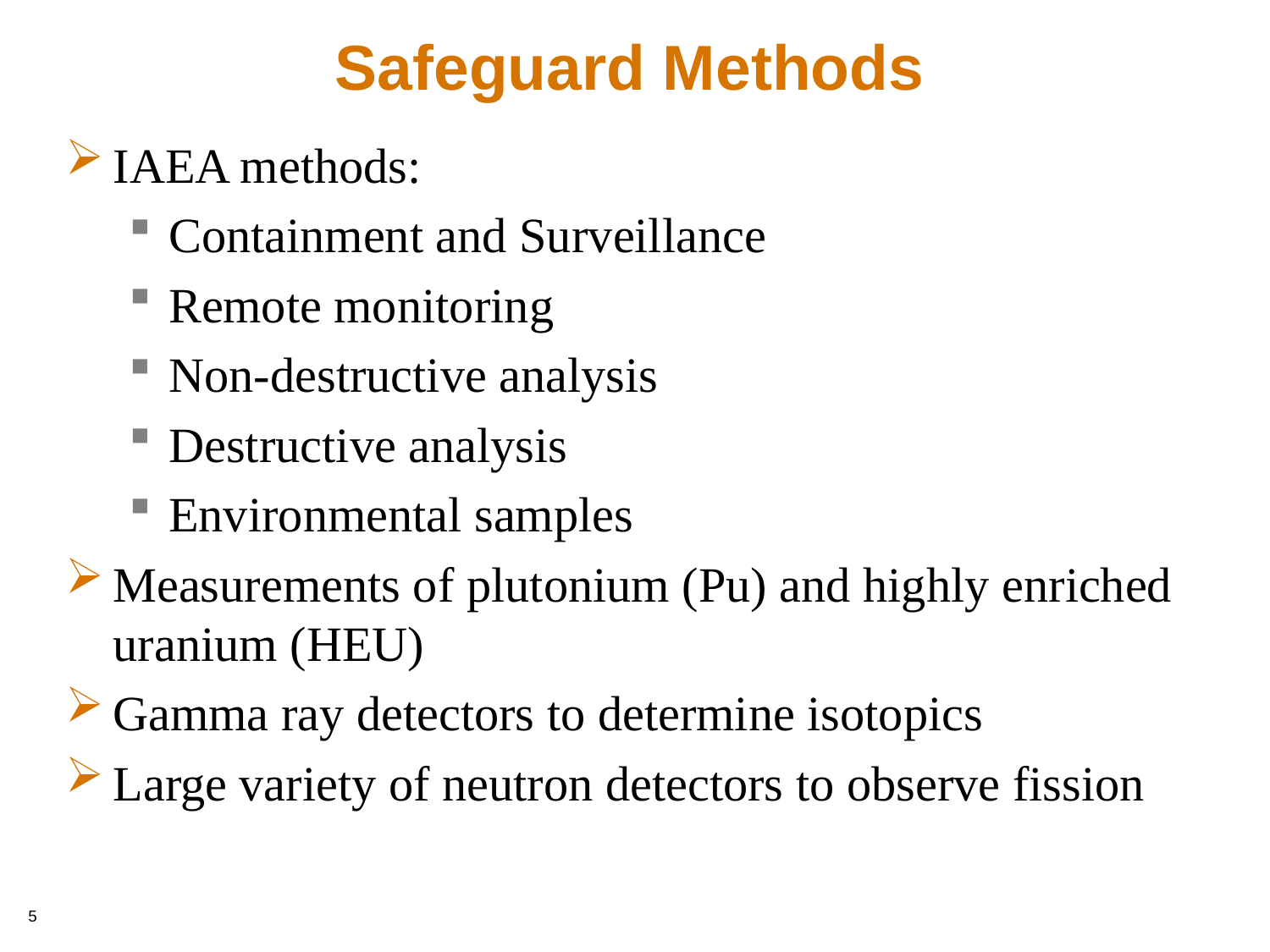

# Safeguard Methods
IAEA methods:
Containment and Surveillance
Remote monitoring
Non-destructive analysis
Destructive analysis
Environmental samples
Measurements of plutonium (Pu) and highly enriched uranium (HEU)
Gamma ray detectors to determine isotopics
Large variety of neutron detectors to observe fission

5